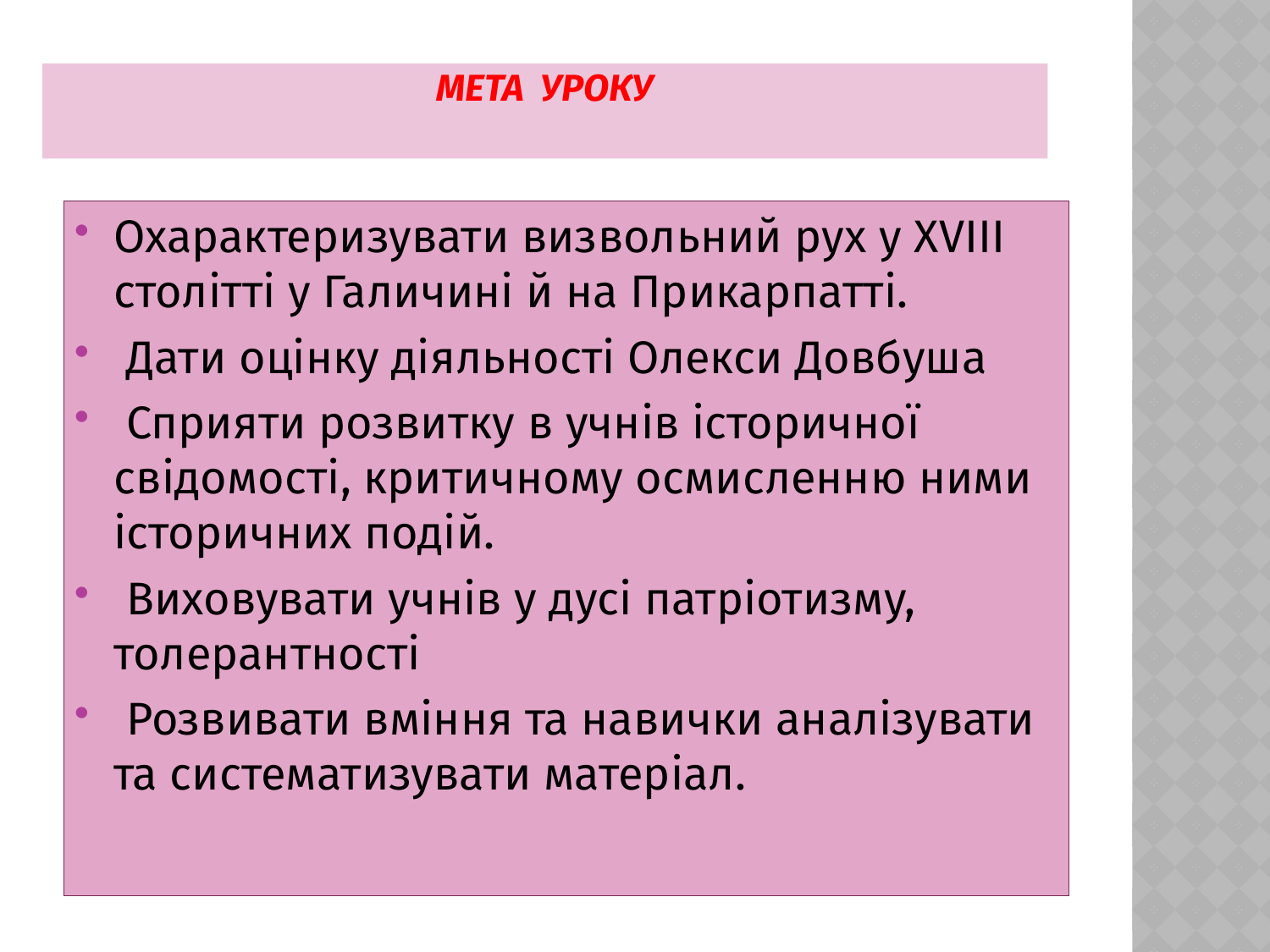

# МЕТА  УРОКУ
Охарактеризувати визвольний рух у ХVІІІ столітті у Галичині й на Прикарпатті.
 Дати оцінку діяльності Олекси Довбуша
 Сприяти розвитку в учнів історичної свідомості, критичному осмисленню ними історичних подій.
 Виховувати учнів у дусі патріотизму, толерантності
 Розвивати вміння та навички аналізувати та систематизувати матеріал.